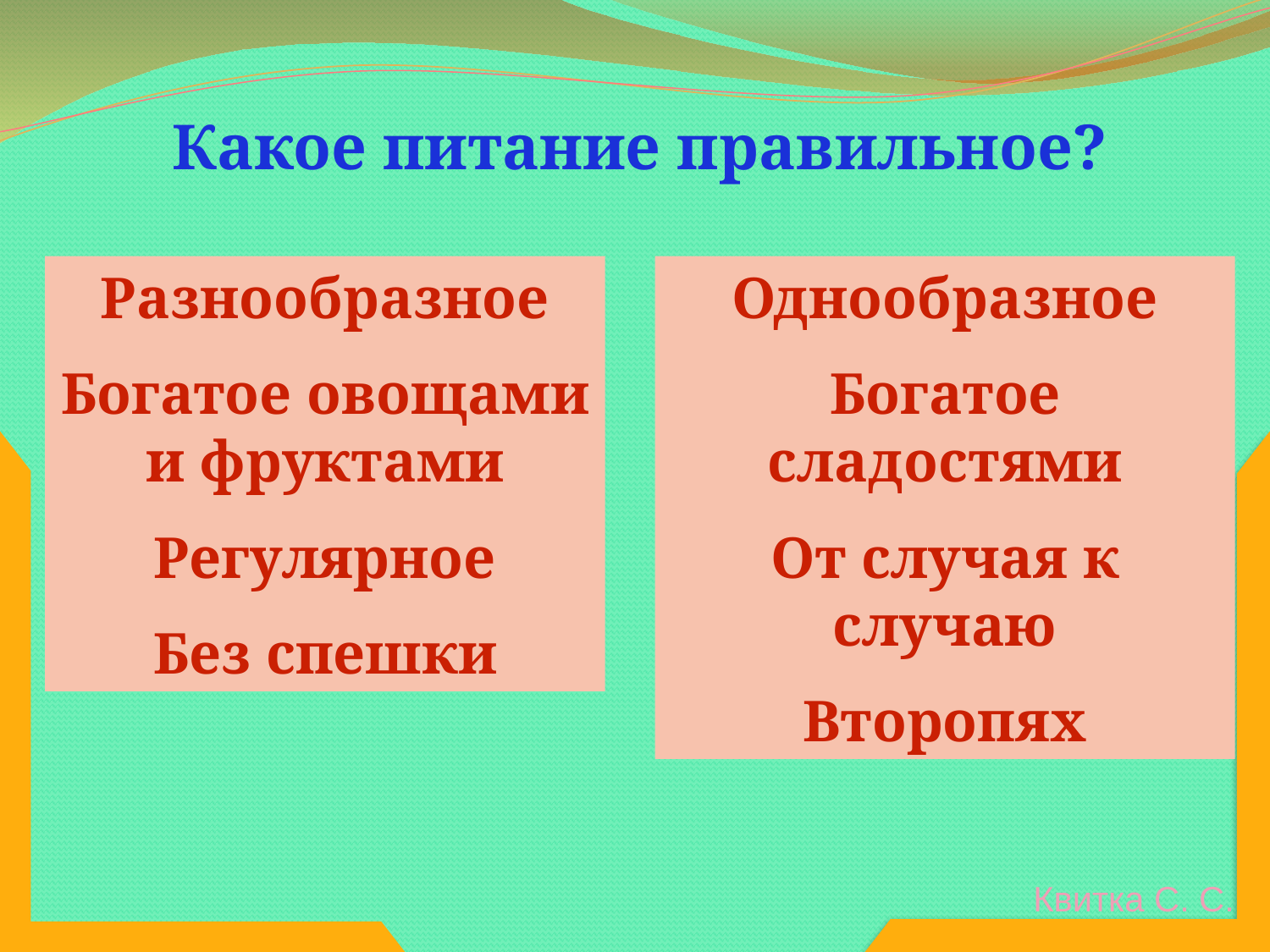

# Какое питание правильное?
Разнообразное
Богатое овощами и фруктами
Регулярное
Без спешки
Однообразное
Богатое сладостями
От случая к случаю
Второпях